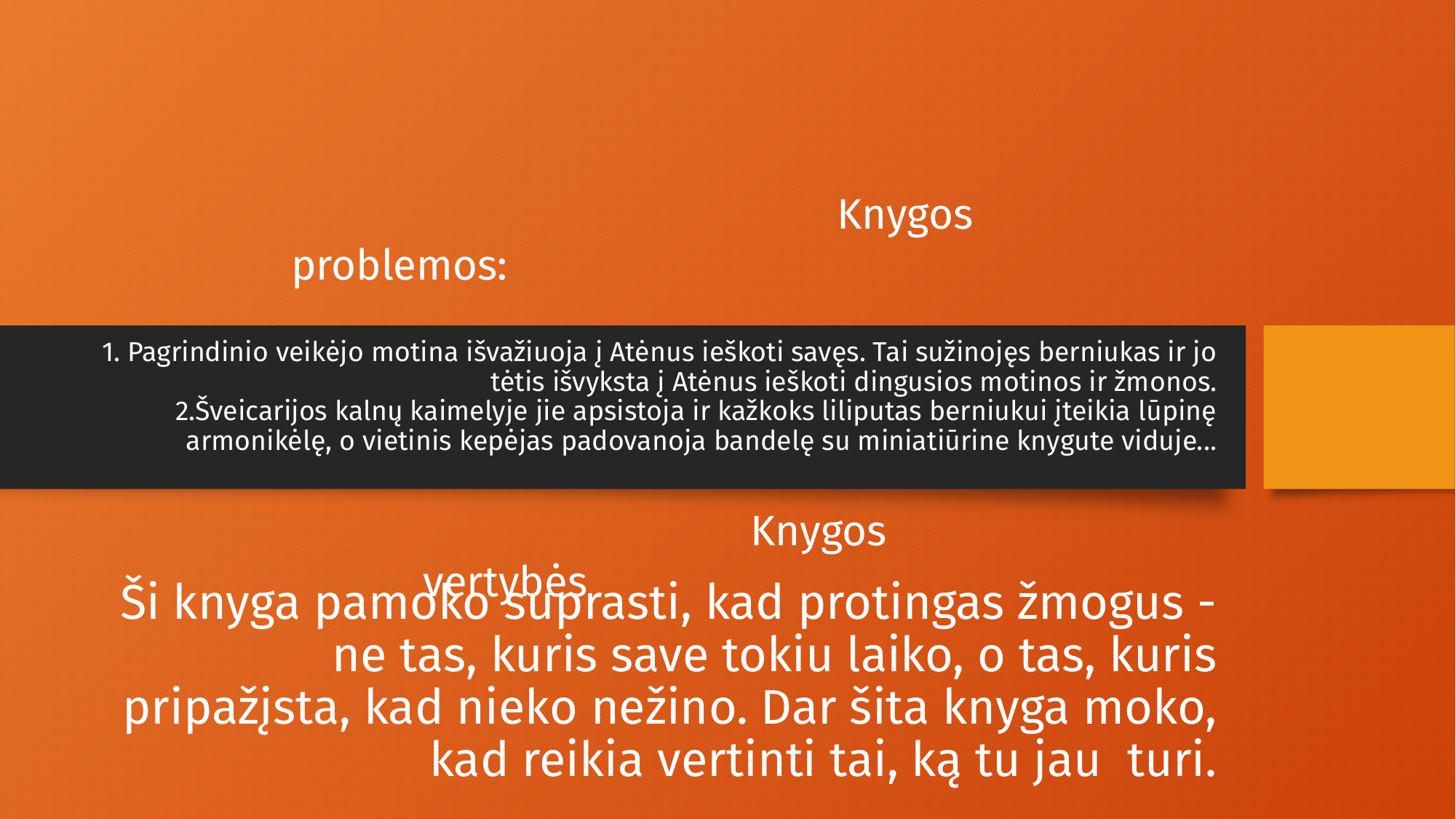

Knygos problemos:
# 1. Pagrindinio veikėjo motina išvažiuoja į Atėnus ieškoti savęs. Tai sužinojęs berniukas ir jo tėtis išvyksta į Atėnus ieškoti dingusios motinos ir žmonos. 2.Šveicarijos kalnų kaimelyje jie apsistoja ir kažkoks liliputas berniukui įteikia lūpinę armonikėlę, o vietinis kepėjas padovanoja bandelę su miniatiūrine knygute viduje...
			Knygos vertybės
Ši knyga pamoko suprasti, kad protingas žmogus - ne tas, kuris save tokiu laiko, o tas, kuris pripažįsta, kad nieko nežino. Dar šita knyga moko, kad reikia vertinti tai, ką tu jau  turi.